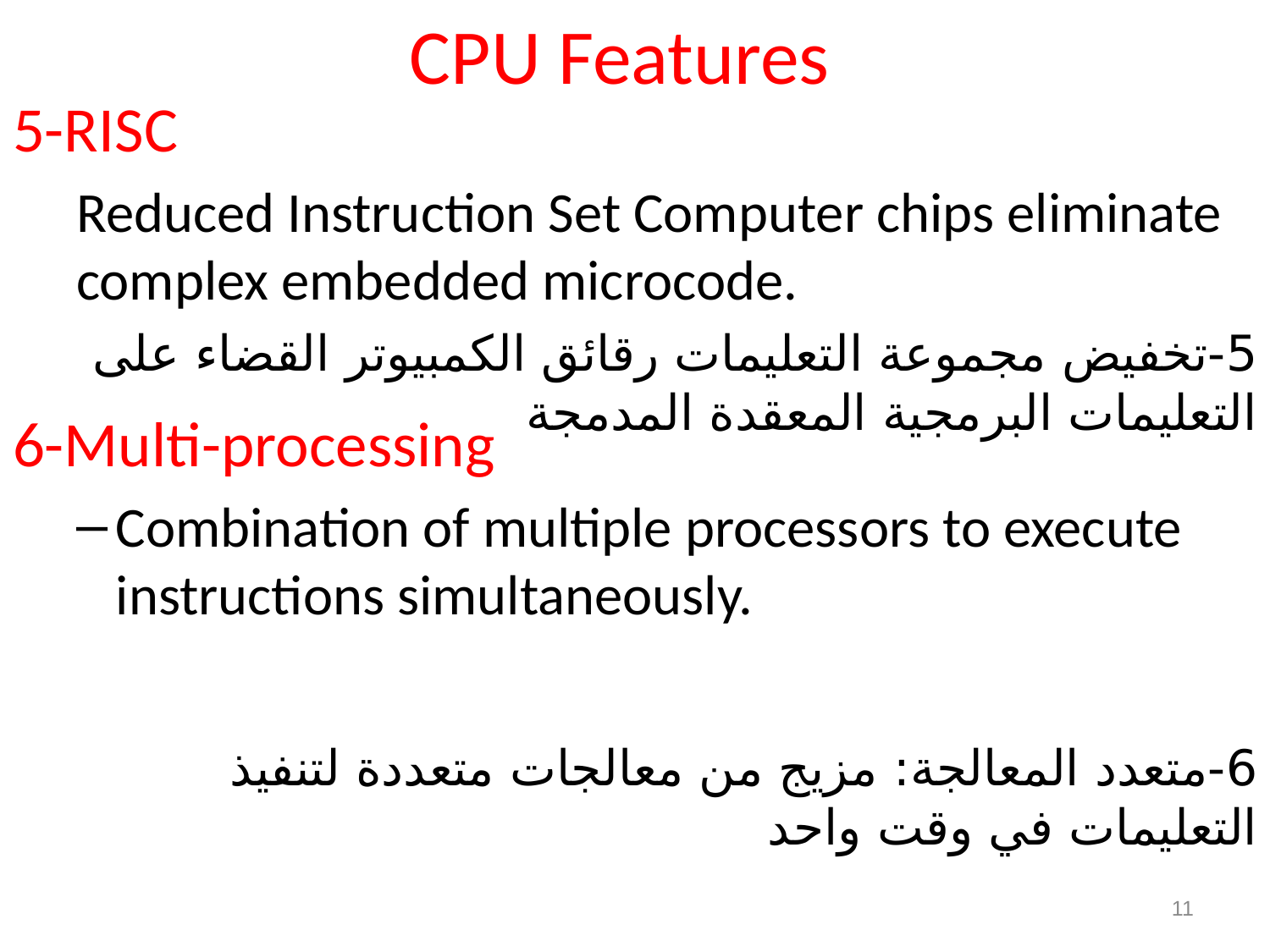

# CPU Features
5-RISC
Reduced Instruction Set Computer chips eliminate complex embedded microcode.

6-Multi-processing
Combination of multiple processors to execute instructions simultaneously.

5-تخفيض مجموعة التعليمات رقائق الكمبيوتر القضاء على التعليمات البرمجية المعقدة المدمجة

6-متعدد المعالجة: مزيج من معالجات متعددة لتنفيذ التعليمات في وقت واحد
11